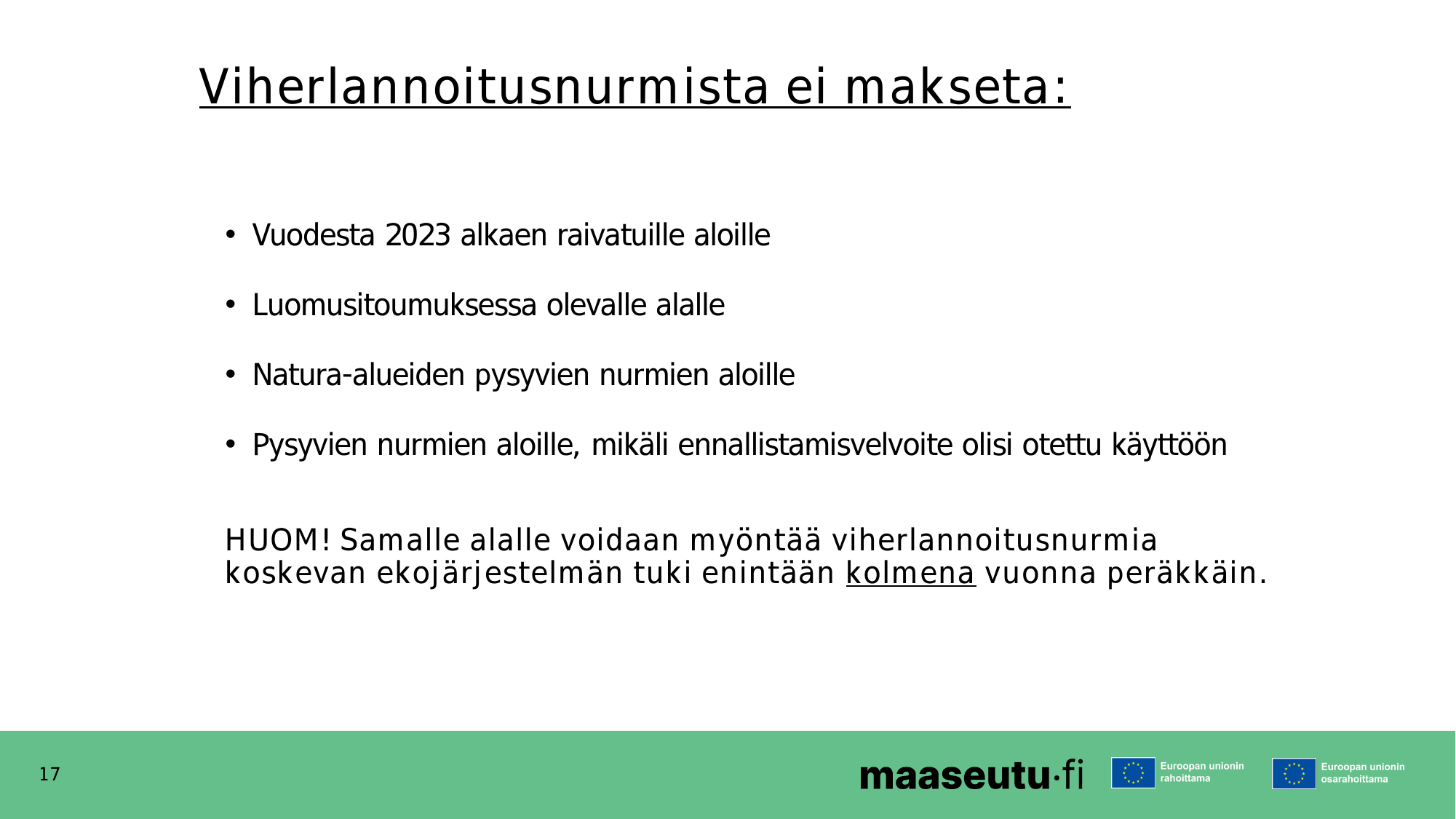

# Viherlannoitusnurmista ei makseta:
Vuodesta 2023 alkaen raivatuille aloille
Luomusitoumuksessa olevalle alalle
Natura-alueiden pysyvien nurmien aloille
Pysyvien nurmien aloille, mikäli ennallistamisvelvoite olisi otettu käyttöön

HUOM! Samalle alalle voidaan myöntää viherlannoitusnurmia koskevan ekojärjestelmän tuki enintään kolmena vuonna peräkkäin.